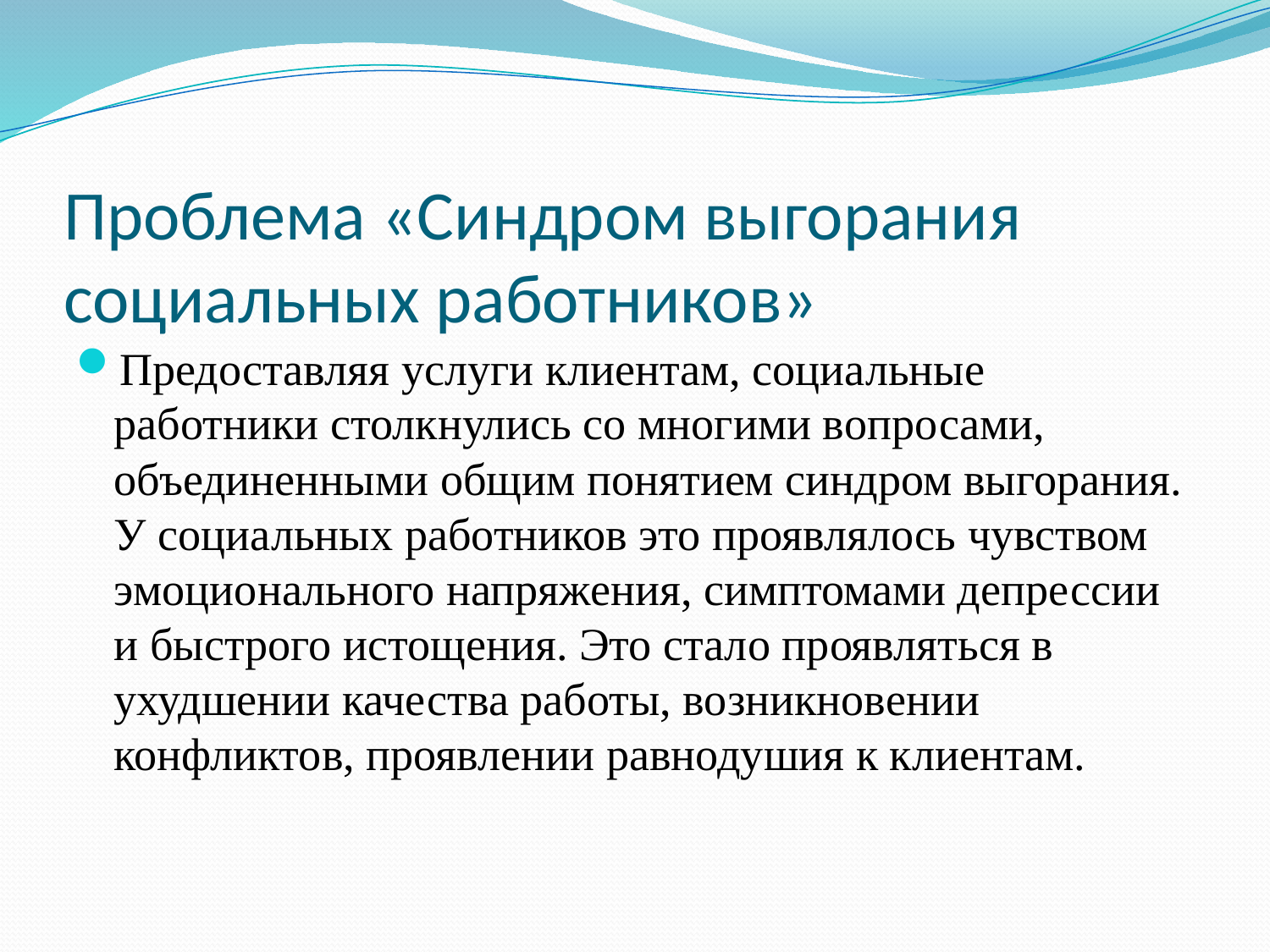

# Проблема «Синдром выгорания социальных работников»

Предоставляя услуги клиентам, социальные работники столкнулись со многими вопросами, объединенными общим понятием синдром выгорания. У социальных работников это проявлялось чувством эмоционального напряжения, симптомами депрессии и быстрого истощения. Это стало проявляться в ухудшении качества работы, возникновении конфликтов, проявлении равнодушия к клиентам.